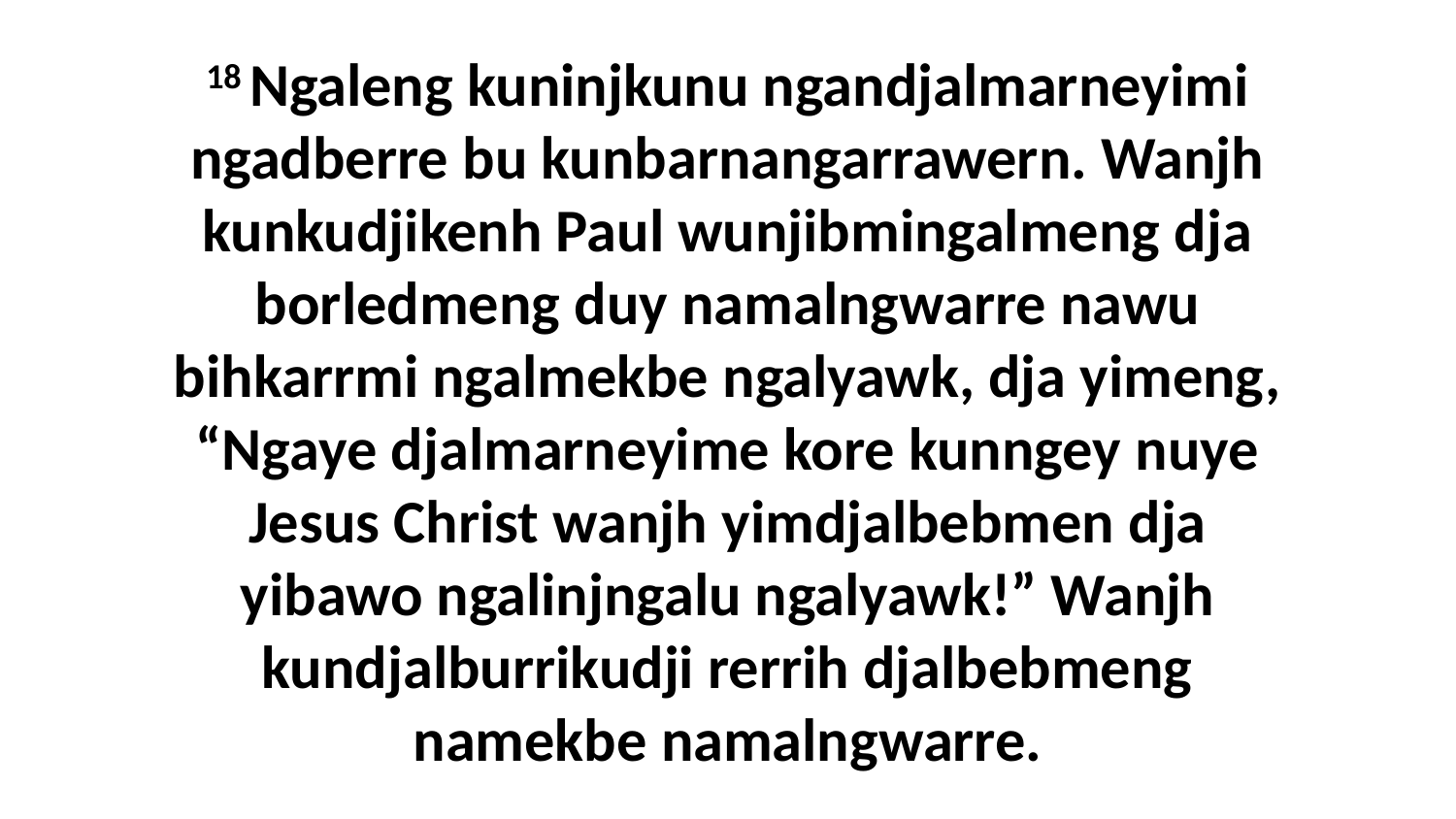

18 Ngaleng kuninjkunu ngandjalmarneyimi ngadberre bu kunbarnangarrawern. Wanjh kunkudjikenh Paul wunjibmingalmeng dja borledmeng duy namalngwarre nawu bihkarrmi ngalmekbe ngalyawk, dja yimeng, “Ngaye djalmarneyime kore kunngey nuye Jesus Christ wanjh yimdjalbebmen dja yibawo ngalinjngalu ngalyawk!” Wanjh kundjalburrikudji rerrih djalbebmeng namekbe namalngwarre.